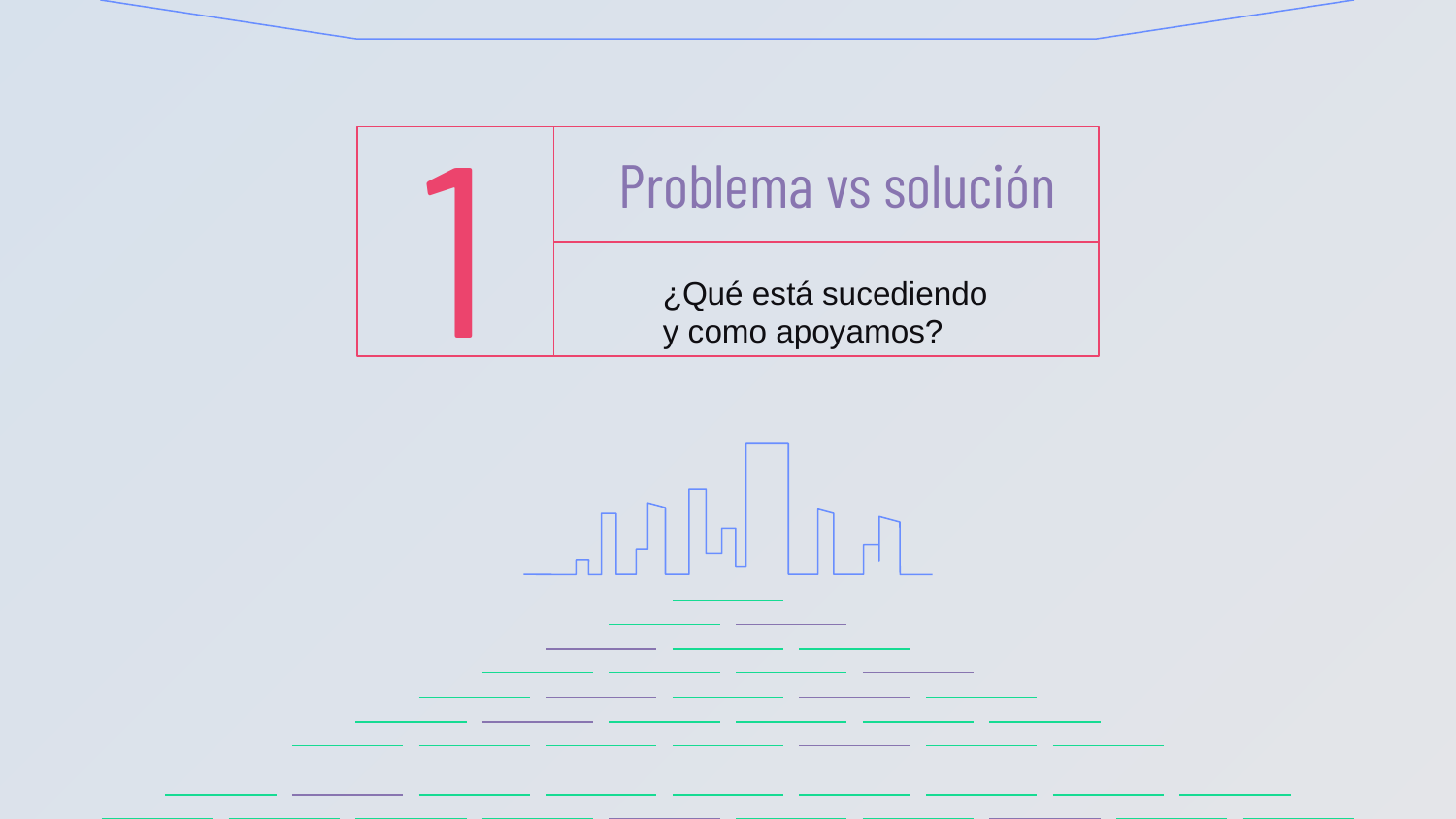

# 1
Problema vs solución
¿Qué está sucediendo y como apoyamos?